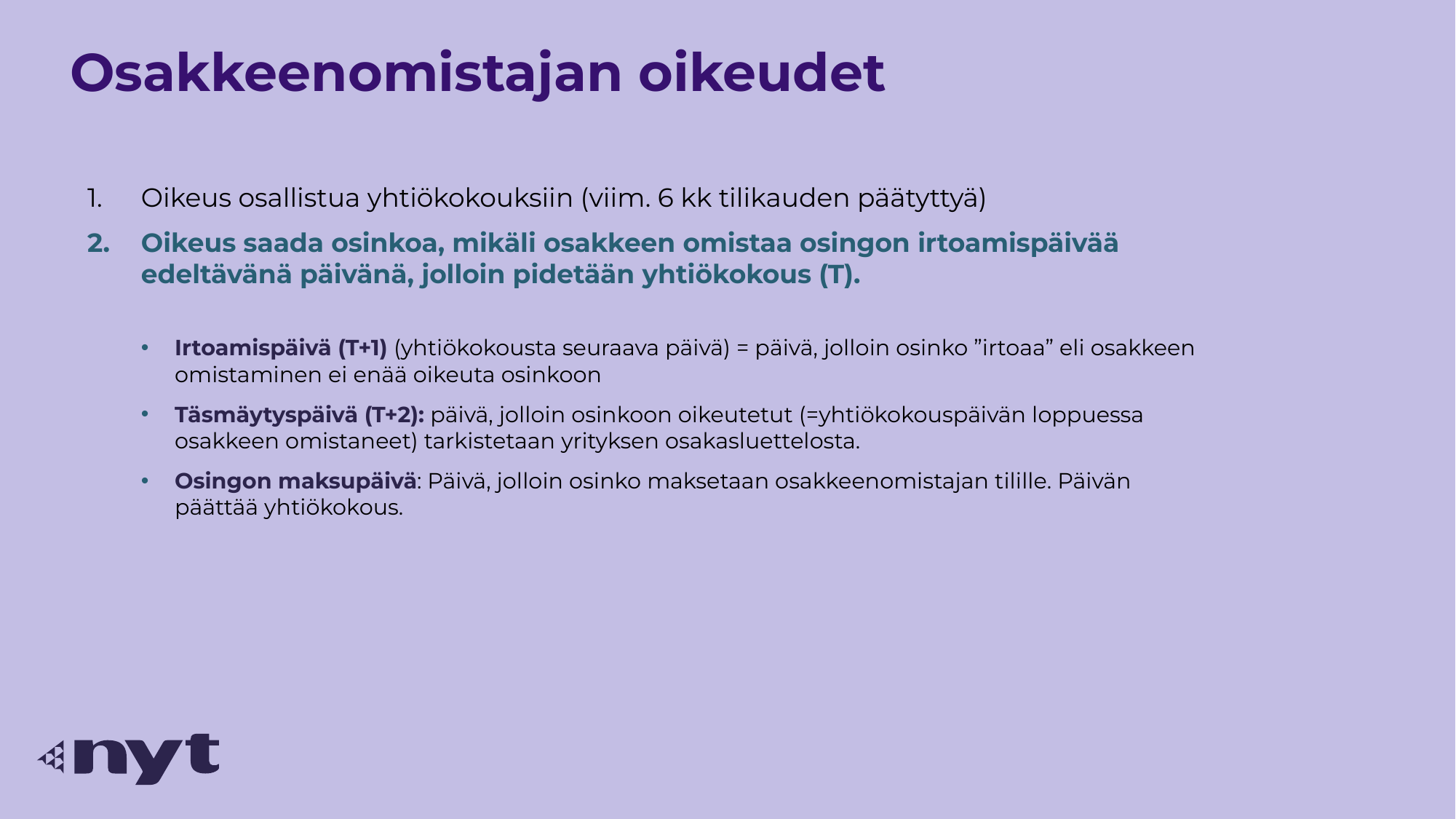

Osakkeenomistajan oikeudet
Oikeus osallistua yhtiökokouksiin (viim. 6 kk tilikauden päätyttyä)
Oikeus saada osinkoa, mikäli osakkeen omistaa osingon irtoamispäivää edeltävänä päivänä, jolloin pidetään yhtiökokous (T).päivänä, jolloin pidetään yhtiökokous (T).
Irtoamispäivä (T+1) (yhtiökokousta seuraava päivä) = päivä, jolloin osinko ”irtoaa” eli osakkeen omistaminen ei enää oikeuta osinkoon
Täsmäytyspäivä (T+2): päivä, jolloin osinkoon oikeutetut (=yhtiökokouspäivän loppuessa osakkeen omistaneet) tarkistetaan yrityksen osakasluettelosta.
Osingon maksupäivä: Päivä, jolloin osinko maksetaan osakkeenomistajan tilille. Päivän päättää yhtiökokous.
omistajille suunnattuihin osakeanteihin. Jos merkintäoikeuden jättää käyttämättä, sen voi